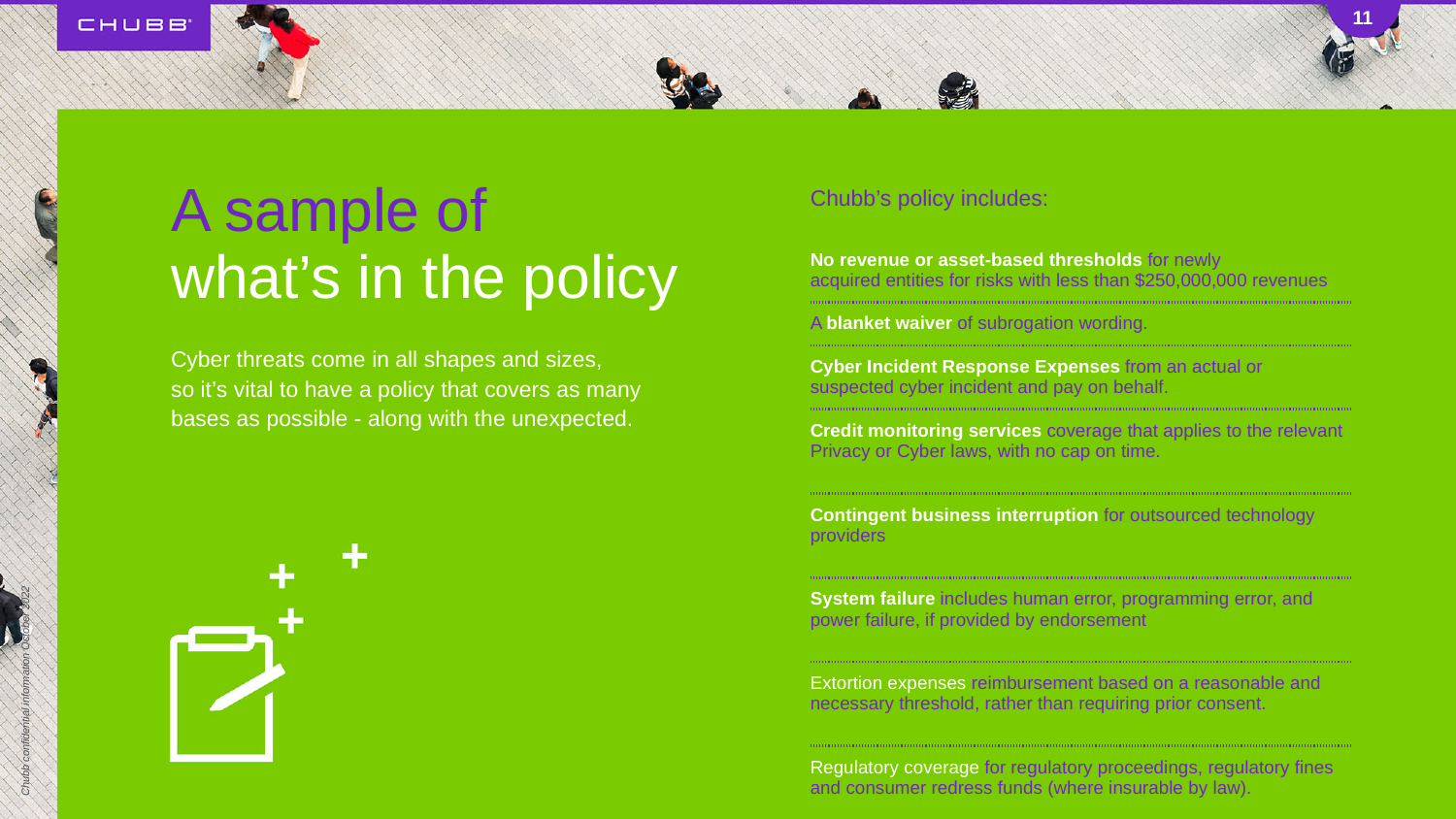

11
A sample of
what’s in the policy
Cyber threats come in all shapes and sizes,
so it’s vital to have a policy that covers as many
bases as possible - along with the unexpected.
Chubb’s policy includes:
| No revenue or asset-based thresholds for newly acquired entities for risks with less than $250,000,000 revenues |
| --- |
| A blanket waiver of subrogation wording. |
| Cyber Incident Response Expenses from an actual or suspected cyber incident and pay on behalf. |
| Credit monitoring services coverage that applies to the relevant Privacy or Cyber laws, with no cap on time. |
| Contingent business interruption for outsourced technology providers |
| System failure includes human error, programming error, and power failure, if provided by endorsement |
| Extortion expenses reimbursement based on a reasonable and necessary threshold, rather than requiring prior consent. |
| Regulatory coverage for regulatory proceedings, regulatory fines and consumer redress funds (where insurable by law). |
Chubb confidential information October 2022